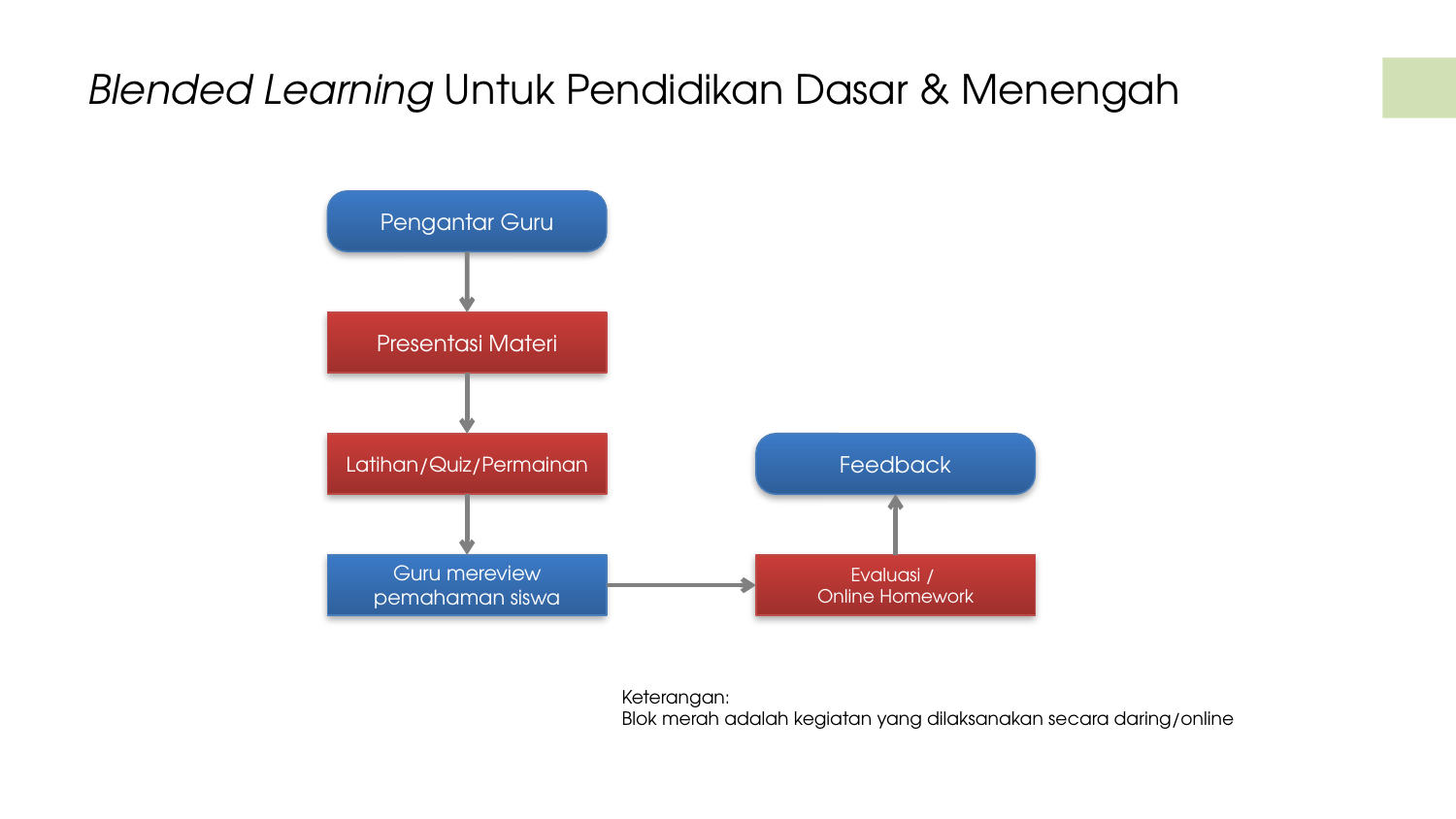

Blended Learning Untuk Pendidikan Dasar & Menengah

Pengantar Guru
Presentasi Materi
Latihan/Quiz/Permainan
Feedback
Guru mereview pemahaman siswa
Evaluasi /
Online Homework
Keterangan:
Blok merah adalah kegiatan yang dilaksanakan secara daring/online